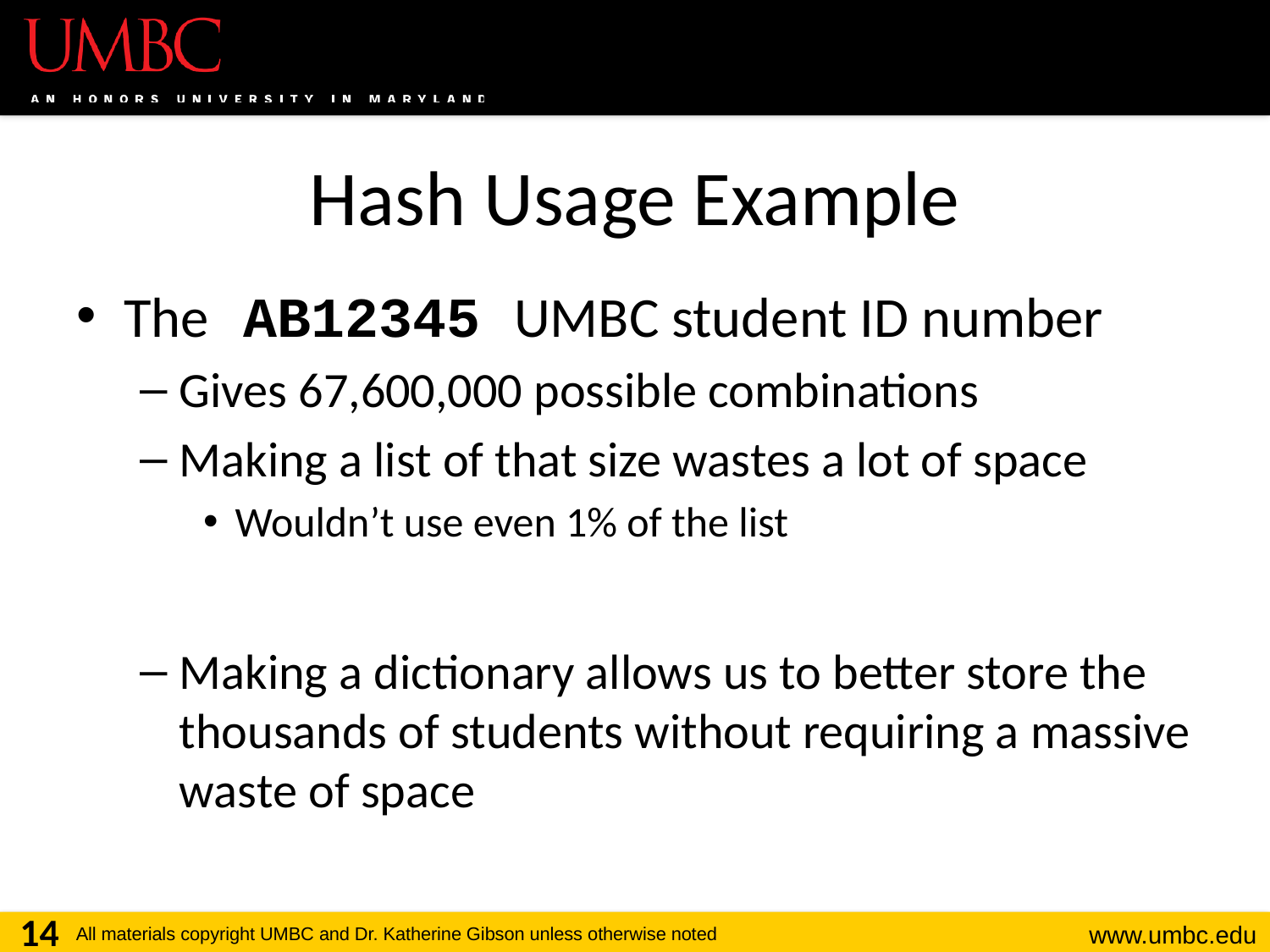

# Hash Usage Example
The AB12345 UMBC student ID number
Gives 67,600,000 possible combinations
Making a list of that size wastes a lot of space
Wouldn’t use even 1% of the list

Making a dictionary allows us to better store the thousands of students without requiring a massive waste of space
14